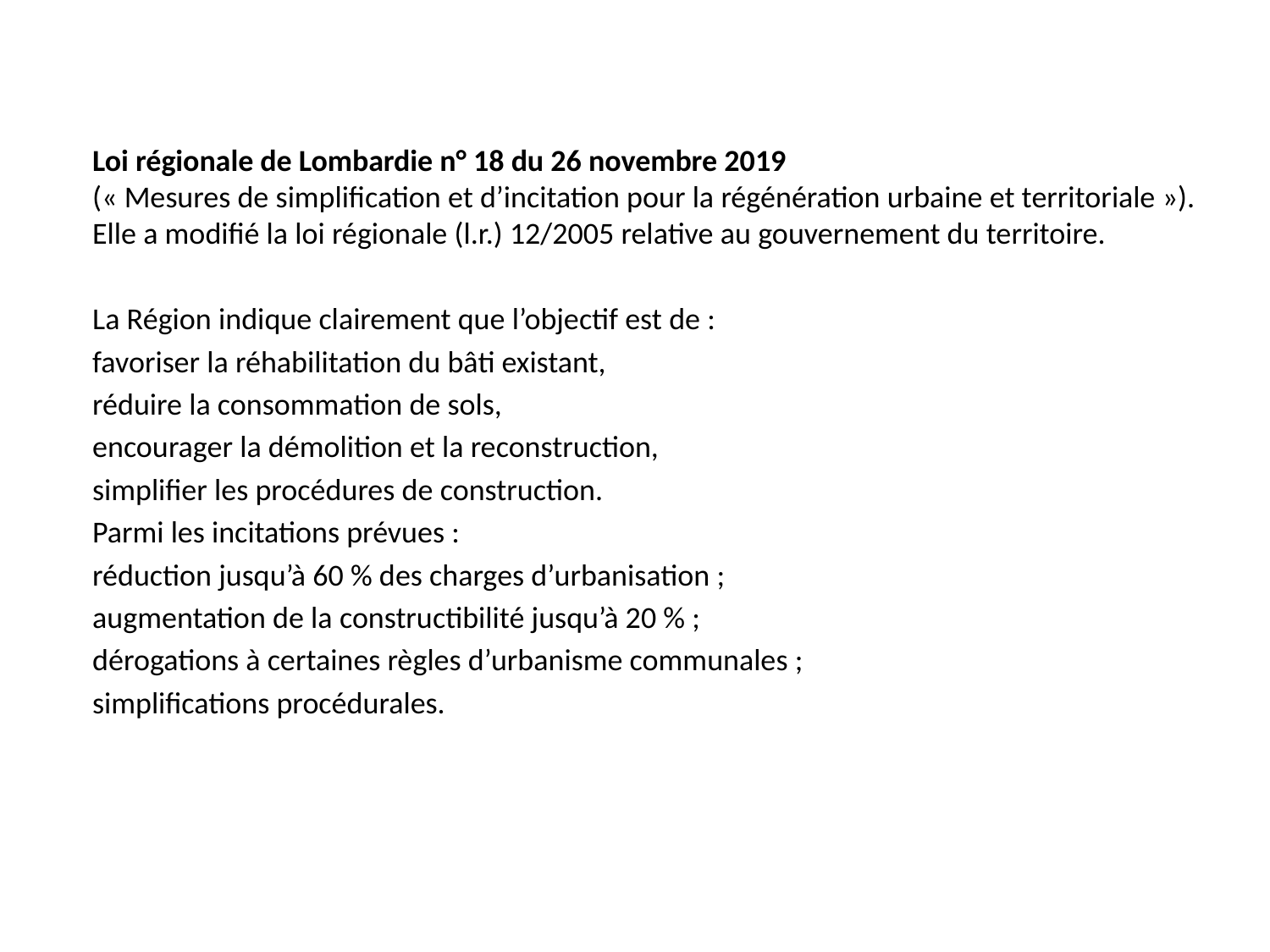

Loi régionale de Lombardie n° 18 du 26 novembre 2019
(« Mesures de simplification et d’incitation pour la régénération urbaine et territoriale »).
Elle a modifié la loi régionale (l.r.) 12/2005 relative au gouvernement du territoire.

La Région indique clairement que l’objectif est de :
favoriser la réhabilitation du bâti existant,
réduire la consommation de sols,
encourager la démolition et la reconstruction,
simplifier les procédures de construction.
Parmi les incitations prévues :
réduction jusqu’à 60 % des charges d’urbanisation ;
augmentation de la constructibilité jusqu’à 20 % ;
dérogations à certaines règles d’urbanisme communales ;
simplifications procédurales.